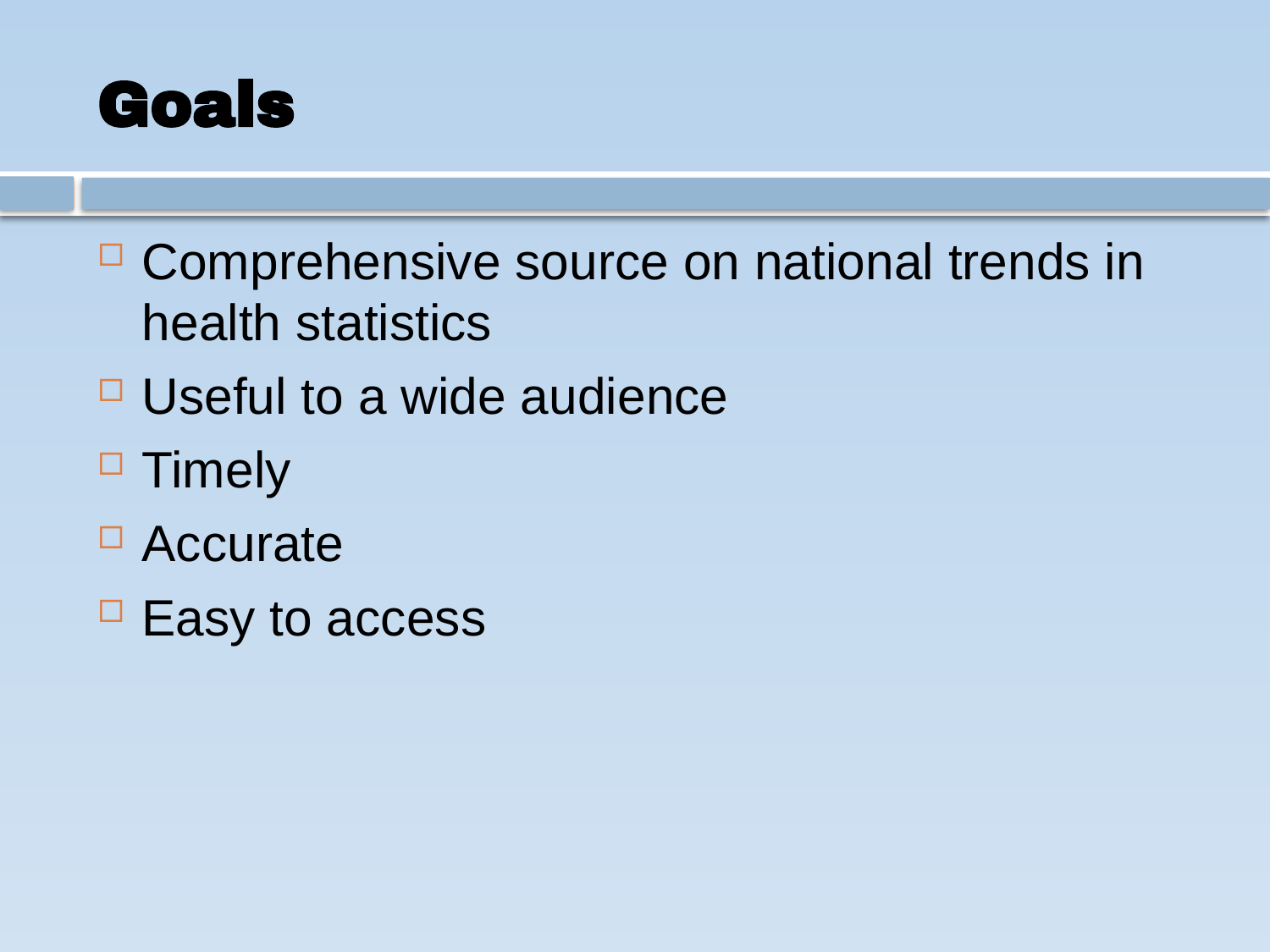

# Goals

Comprehensive source on national trends in health statistics
Useful to a wide audience
Timely
Accurate
Easy to access